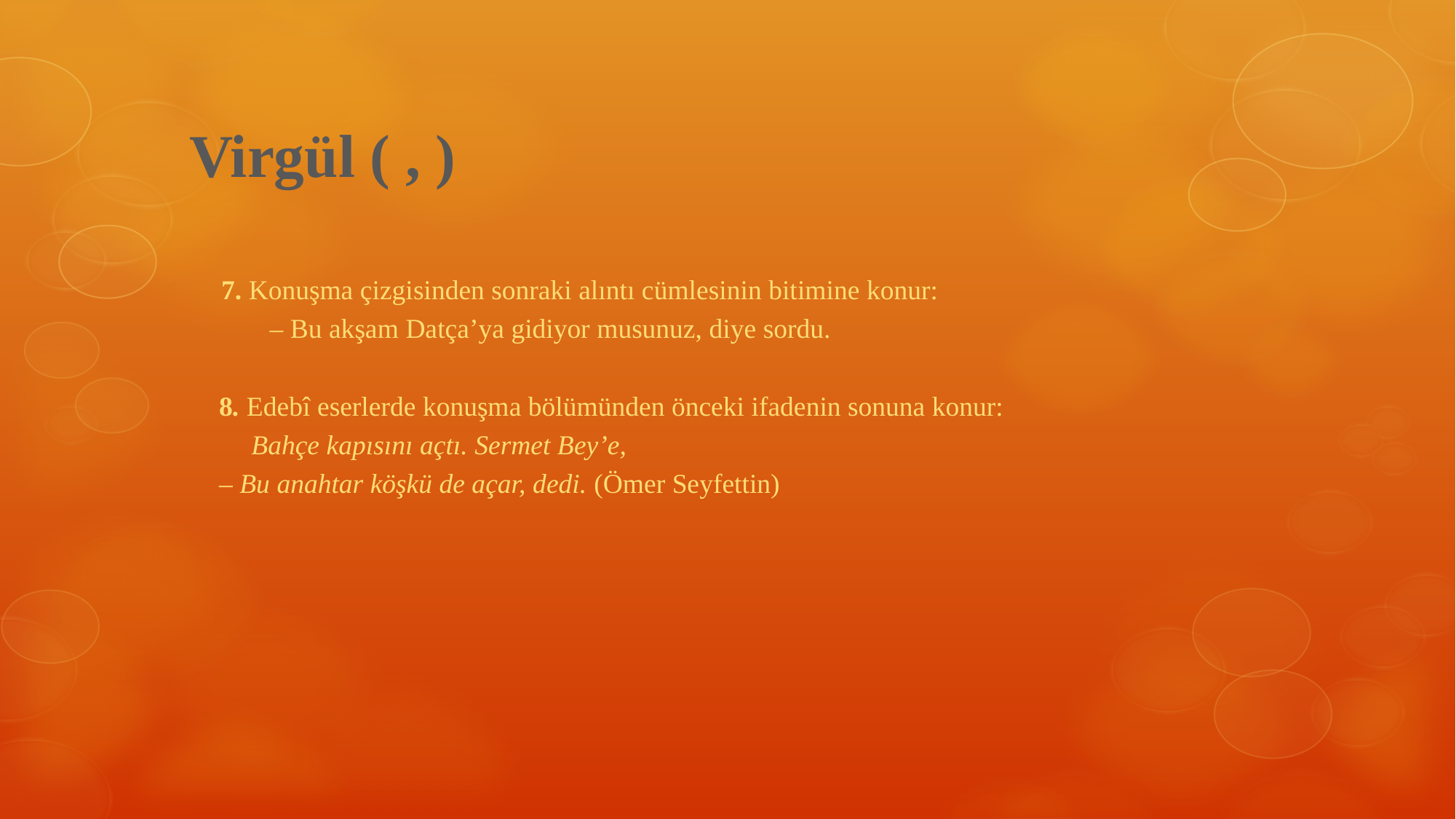

# Virgül ( , )

7. Konuşma çizgisinden sonraki alıntı cümlesinin bitimine konur:
       – Bu akşam Datça’ya gidiyor musunuz, diye sordu.

8. Edebî eserlerde konuşma bölümünden önceki ifadenin sonuna konur:
Bahçe kapısını açtı. Sermet Bey’e,
– Bu anahtar köşkü de açar, dedi. (Ömer Seyfettin)